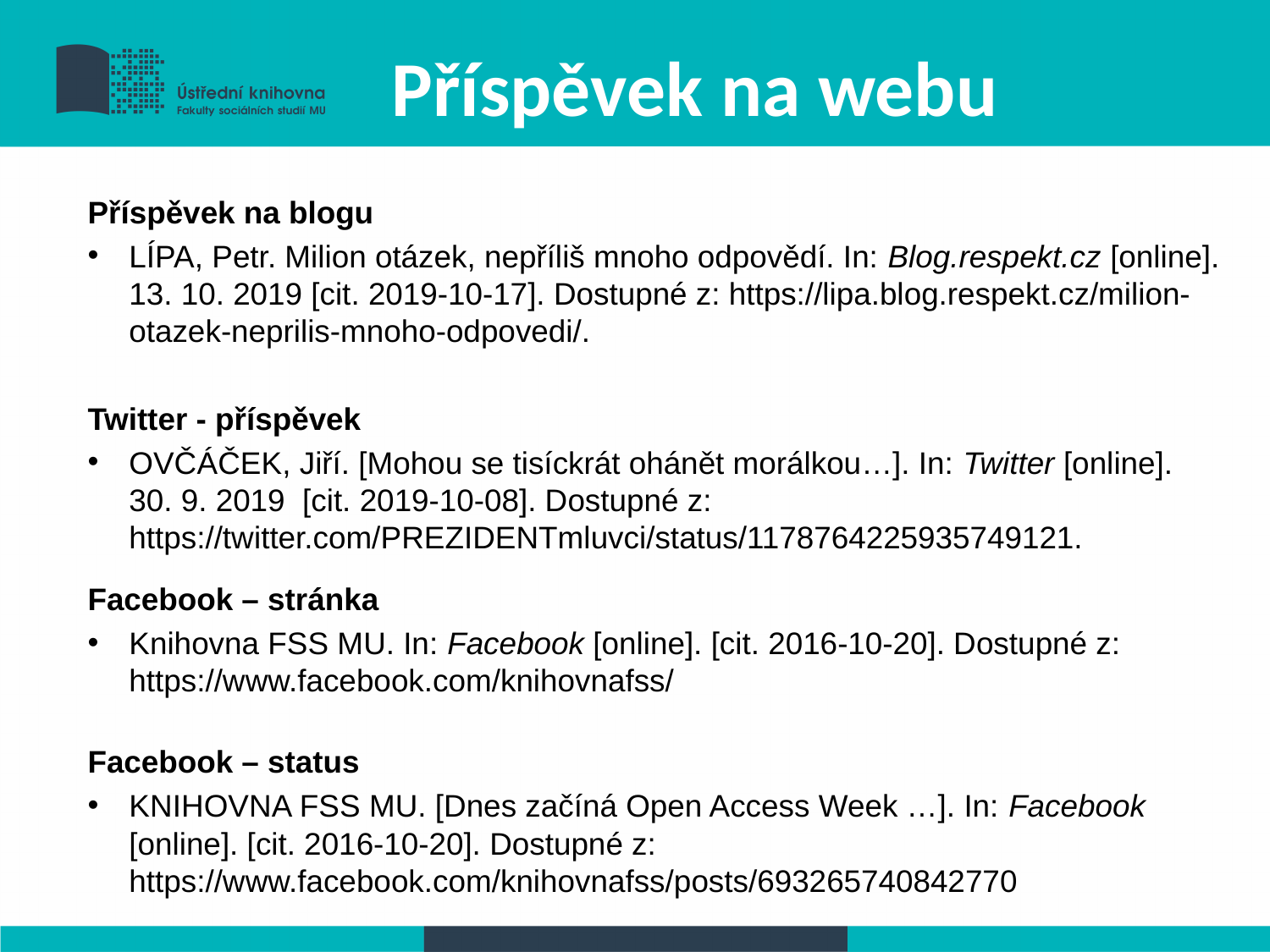

# Příspěvek na webu
Příspěvek na blogu
LÍPA, Petr. Milion otázek, nepříliš mnoho odpovědí. In: Blog.respekt.cz [online]. 13. 10. 2019 [cit. 2019-10-17]. Dostupné z: https://lipa.blog.respekt.cz/milion-otazek-neprilis-mnoho-odpovedi/.

Twitter - příspěvek
OVČÁČEK, Jiří. [Mohou se tisíckrát ohánět morálkou…]. In: Twitter [online]. 30. 9. 2019  [cit. 2019-10-08]. Dostupné z: https://twitter.com/PREZIDENTmluvci/status/1178764225935749121.

Facebook – stránka
Knihovna FSS MU. In: Facebook [online]. [cit. 2016-10-20]. Dostupné z: https://www.facebook.com/knihovnafss/
Facebook – status
KNIHOVNA FSS MU. [Dnes začíná Open Access Week …]. In: Facebook [online]. [cit. 2016-10-20]. Dostupné z: https://www.facebook.com/knihovnafss/posts/693265740842770